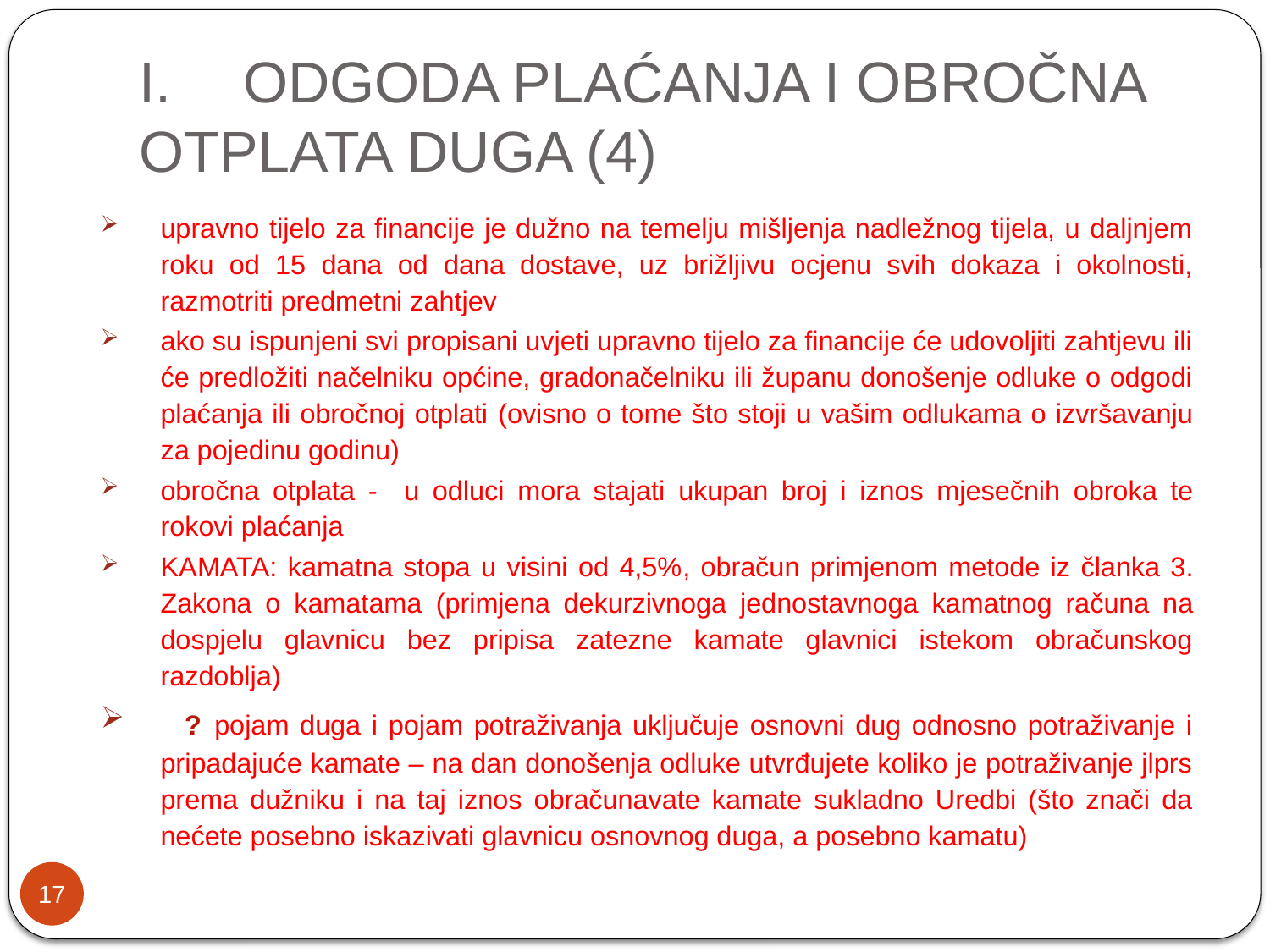

# I.	ODGODA PLAĆANJA I OBROČNA OTPLATA DUGA (4)
upravno tijelo za financije je dužno na temelju mišljenja nadležnog tijela, u daljnjem roku od 15 dana od dana dostave, uz brižljivu ocjenu svih dokaza i okolnosti, razmotriti predmetni zahtjev
ako su ispunjeni svi propisani uvjeti upravno tijelo za financije će udovoljiti zahtjevu ili će predložiti načelniku općine, gradonačelniku ili županu donošenje odluke o odgodi plaćanja ili obročnoj otplati (ovisno o tome što stoji u vašim odlukama o izvršavanju za pojedinu godinu)
obročna otplata -  u odluci mora stajati ukupan broj i iznos mjesečnih obroka te rokovi plaćanja
KAMATA: kamatna stopa u visini od 4,5%, obračun primjenom metode iz članka 3. Zakona o kamatama (primjena dekurzivnoga jednostavnoga kamatnog računa na dospjelu glavnicu bez pripisa zatezne kamate glavnici istekom obračunskog razdoblja)
  ? pojam duga i pojam potraživanja uključuje osnovni dug odnosno potraživanje i pripadajuće kamate – na dan donošenja odluke utvrđujete koliko je potraživanje jlprs prema dužniku i na taj iznos obračunavate kamate sukladno Uredbi (što znači da nećete posebno iskazivati glavnicu osnovnog duga, a posebno kamatu)

17